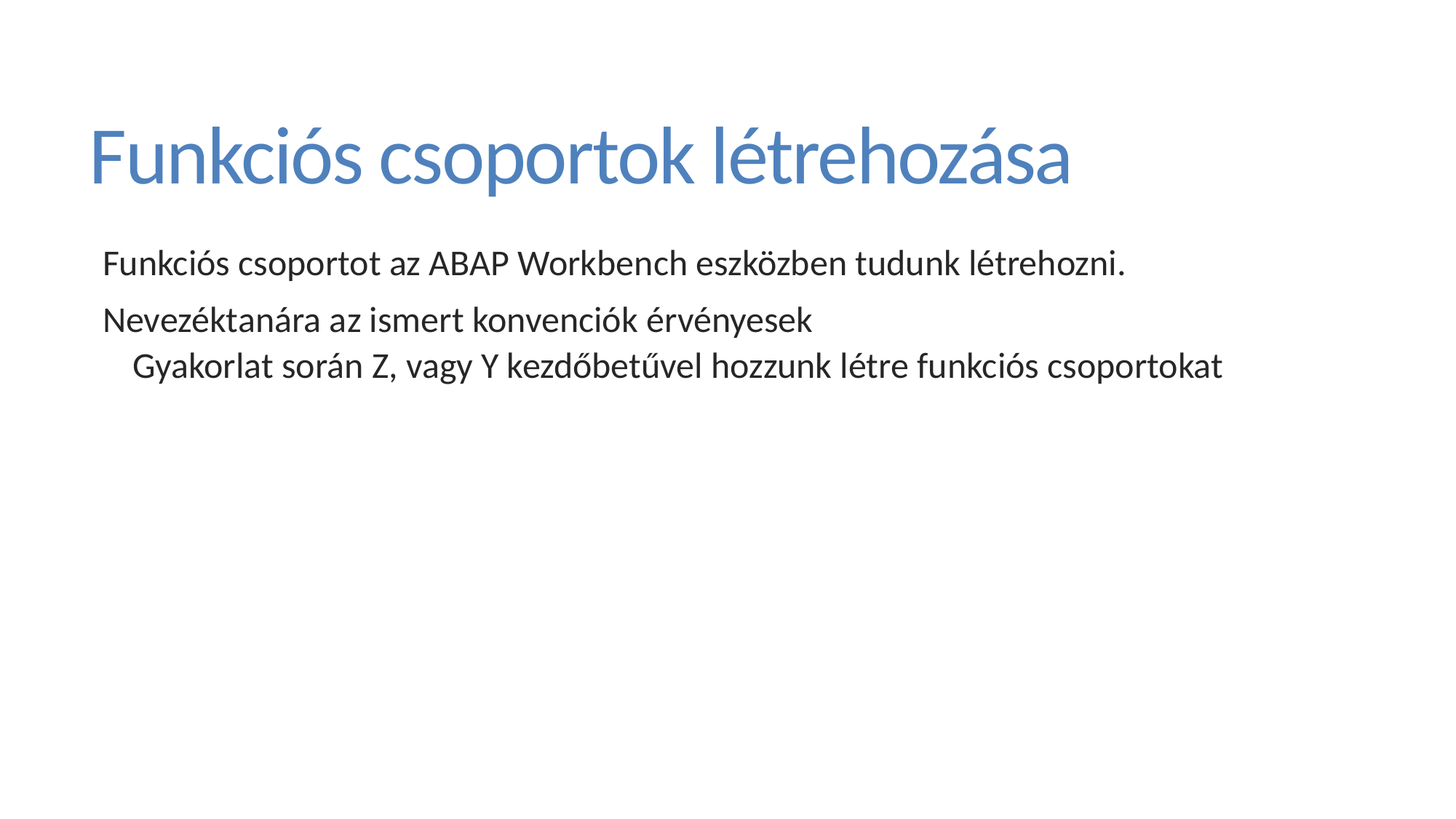

# Funkciós csoportok létrehozása
Funkciós csoportot az ABAP Workbench eszközben tudunk létrehozni.
Nevezéktanára az ismert konvenciók érvényesek
Gyakorlat során Z, vagy Y kezdőbetűvel hozzunk létre funkciós csoportokat